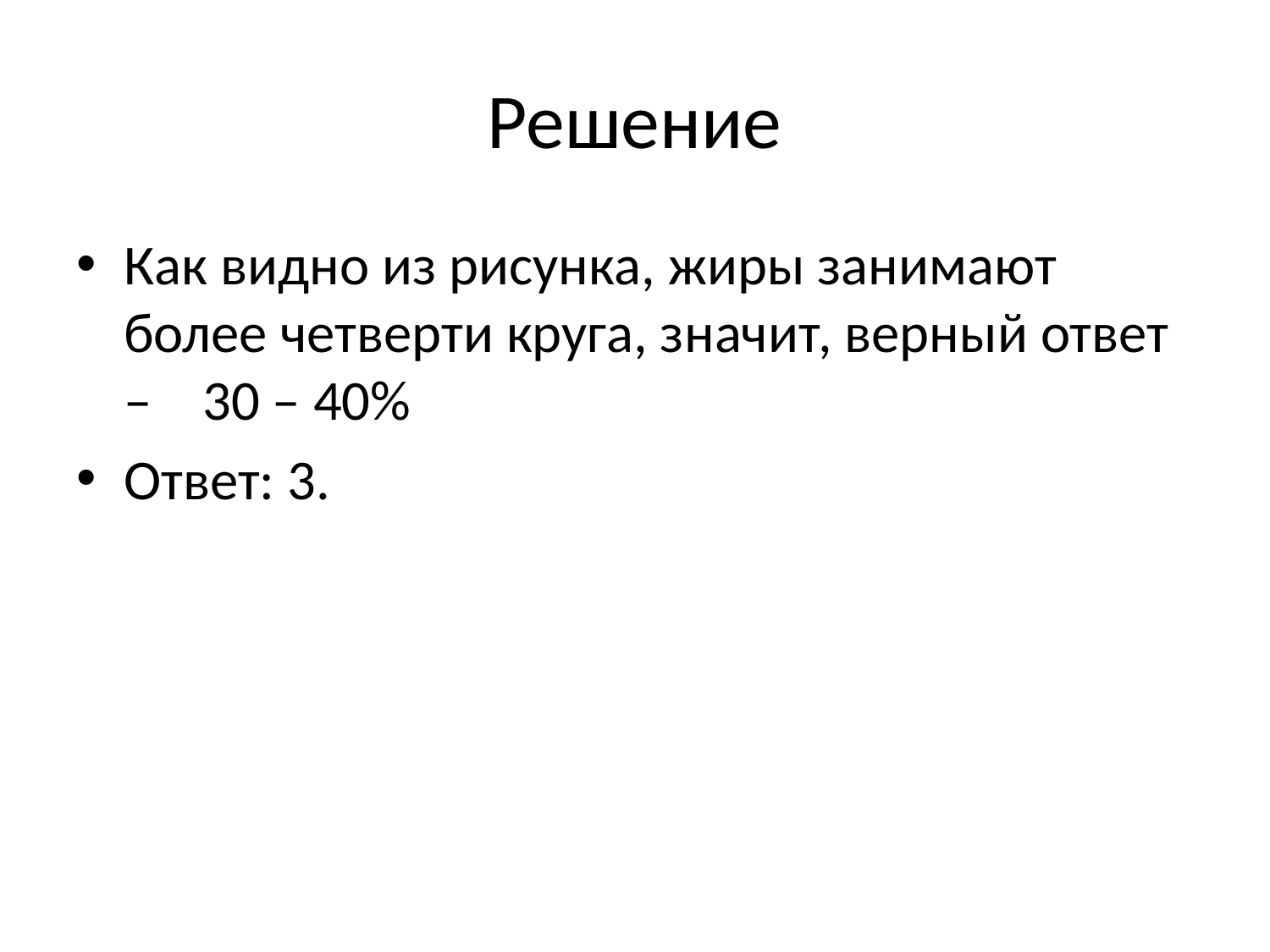

# Решение
Как видно из рисунка, жиры занимают более четверти круга, значит, верный ответ –    30 – 40%
Ответ: 3.